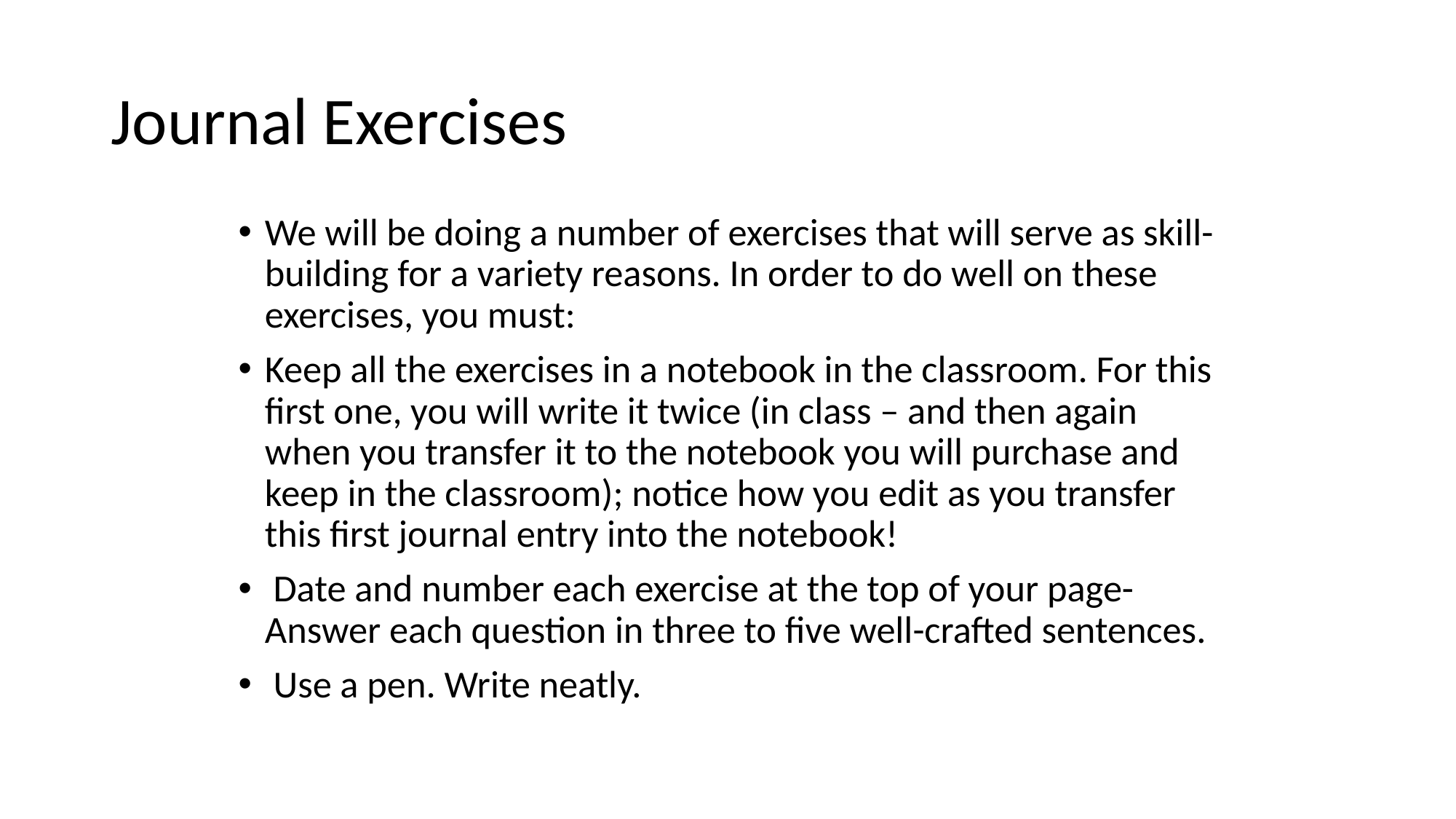

# Journal Exercises
We will be doing a number of exercises that will serve as skill-building for a variety reasons. In order to do well on these exercises, you must:
Keep all the exercises in a notebook in the classroom. For this first one, you will write it twice (in class – and then again when you transfer it to the notebook you will purchase and keep in the classroom); notice how you edit as you transfer this first journal entry into the notebook!
 Date and number each exercise at the top of your page- Answer each question in three to five well-crafted sentences.
 Use a pen. Write neatly.